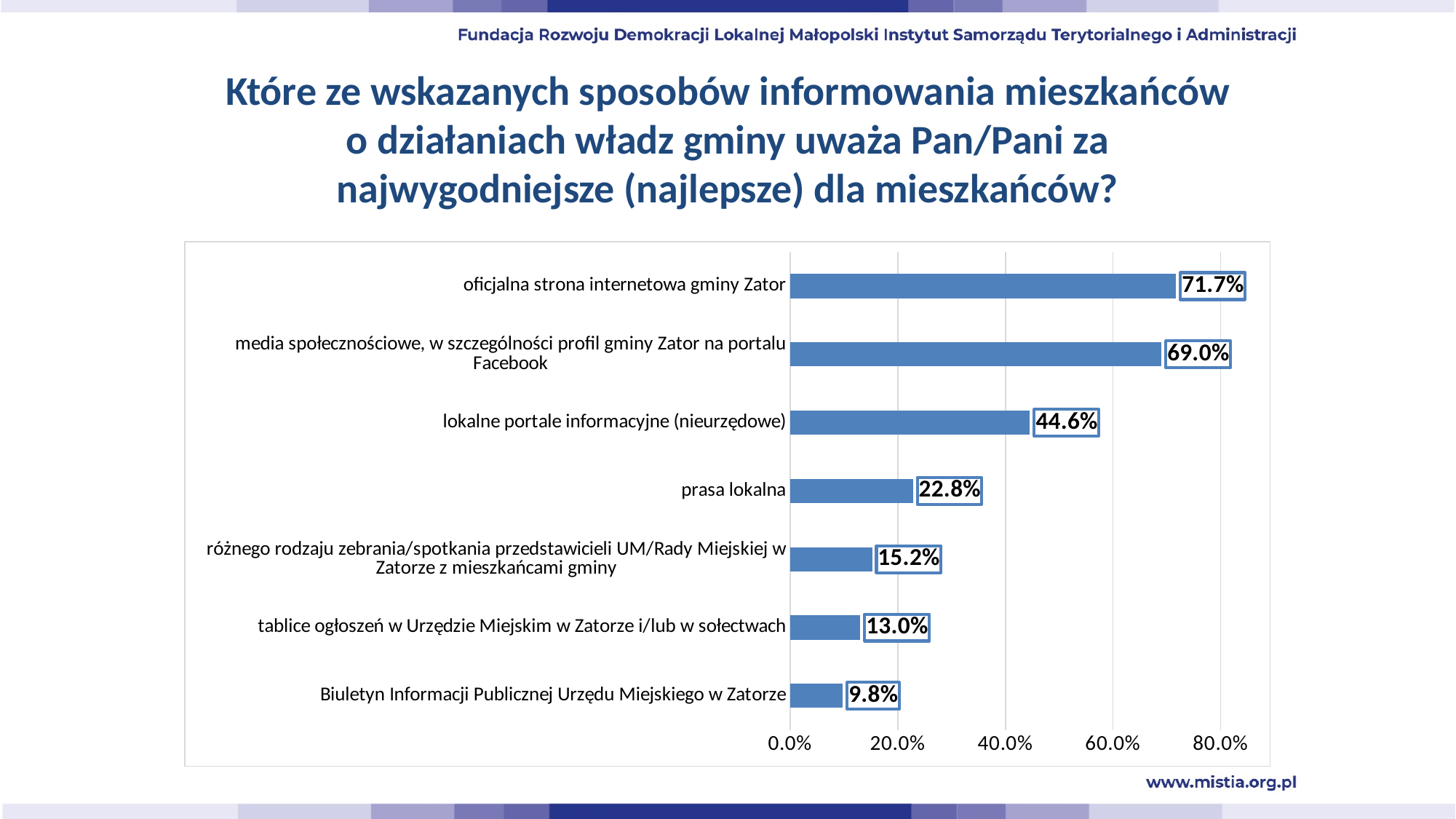

# Które ze wskazanych sposobów informowania mieszkańców o działaniach władz gminy uważa Pan/Pani za najwygodniejsze (najlepsze) dla mieszkańców?

### Chart

| Category |  |
|---|---|
| Biuletyn Informacji Publicznej Urzędu Miejskiego w Zatorze | 0.09782608695652174 |
| tablice ogłoszeń w Urzędzie Miejskim w Zatorze i/lub w sołectwach | 0.1304347826086956 |
| różnego rodzaju zebrania/spotkania przedstawicieli UM/Rady Miejskiej w Zatorze z mieszkańcami gminy | 0.1521739130434783 |
| prasa lokalna | 0.2282608695652174 |
| lokalne portale informacyjne (nieurzędowe) | 0.4456521739130435 |
| media społecznościowe, w szczególności profil gminy Zator na portalu Facebook | 0.6902173913043478 |
| oficjalna strona internetowa gminy Zator | 0.717391304347826 |